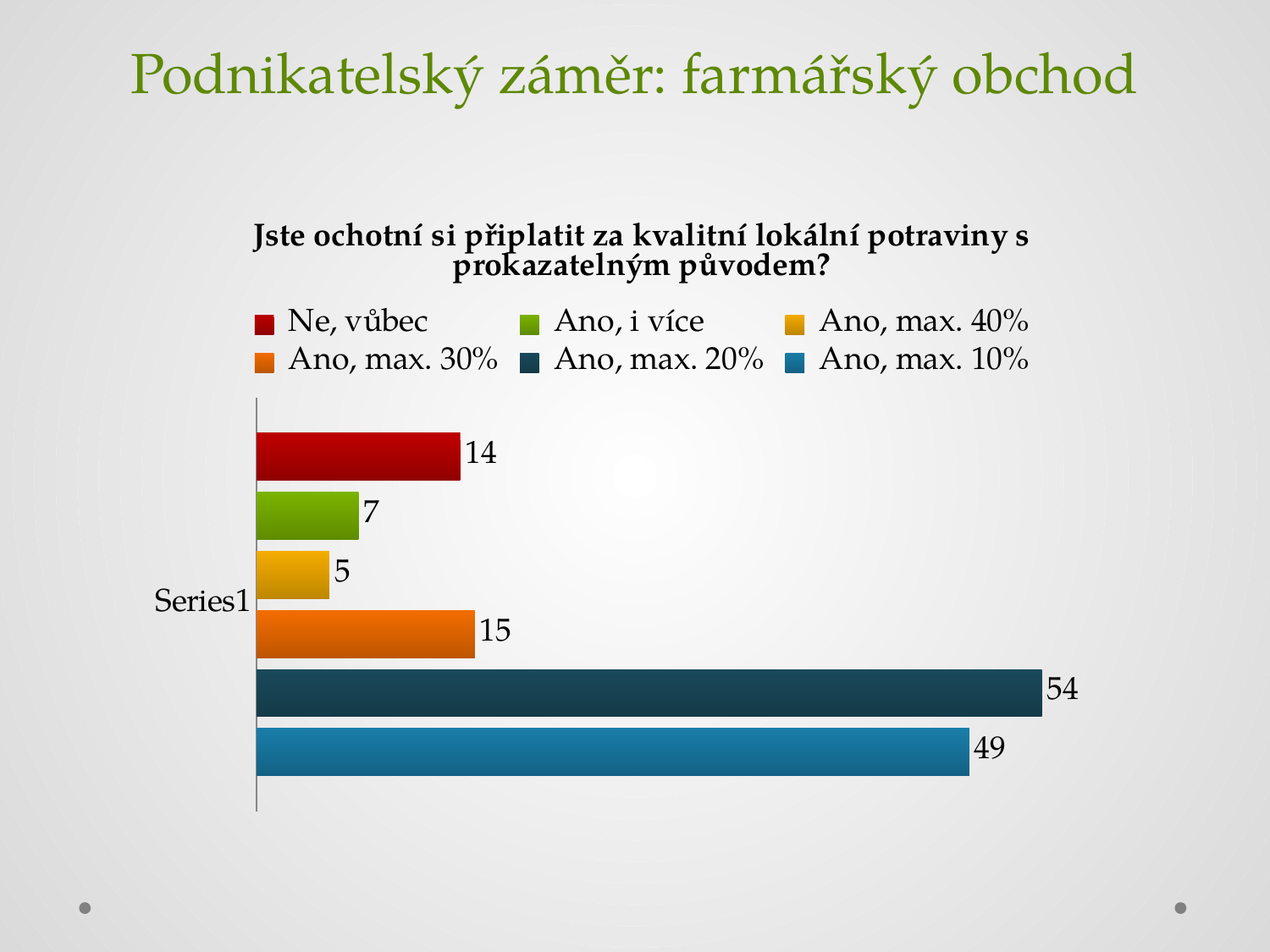

Podnikatelský záměr: farmářský obchod

### Chart: Jste ochotní si připlatit za kvalitní lokální potraviny s prokazatelným původem?

| Category |  Ano, max. 10% |  Ano, max. 20% |  Ano, max. 30% |  Ano, max. 40% |  Ano, i více |  Ne, vůbec |
|---|---|---|---|---|---|---|
|  | 49.0 | 54.0 | 15.0 | 5.0 | 7.0 | 14.0 |